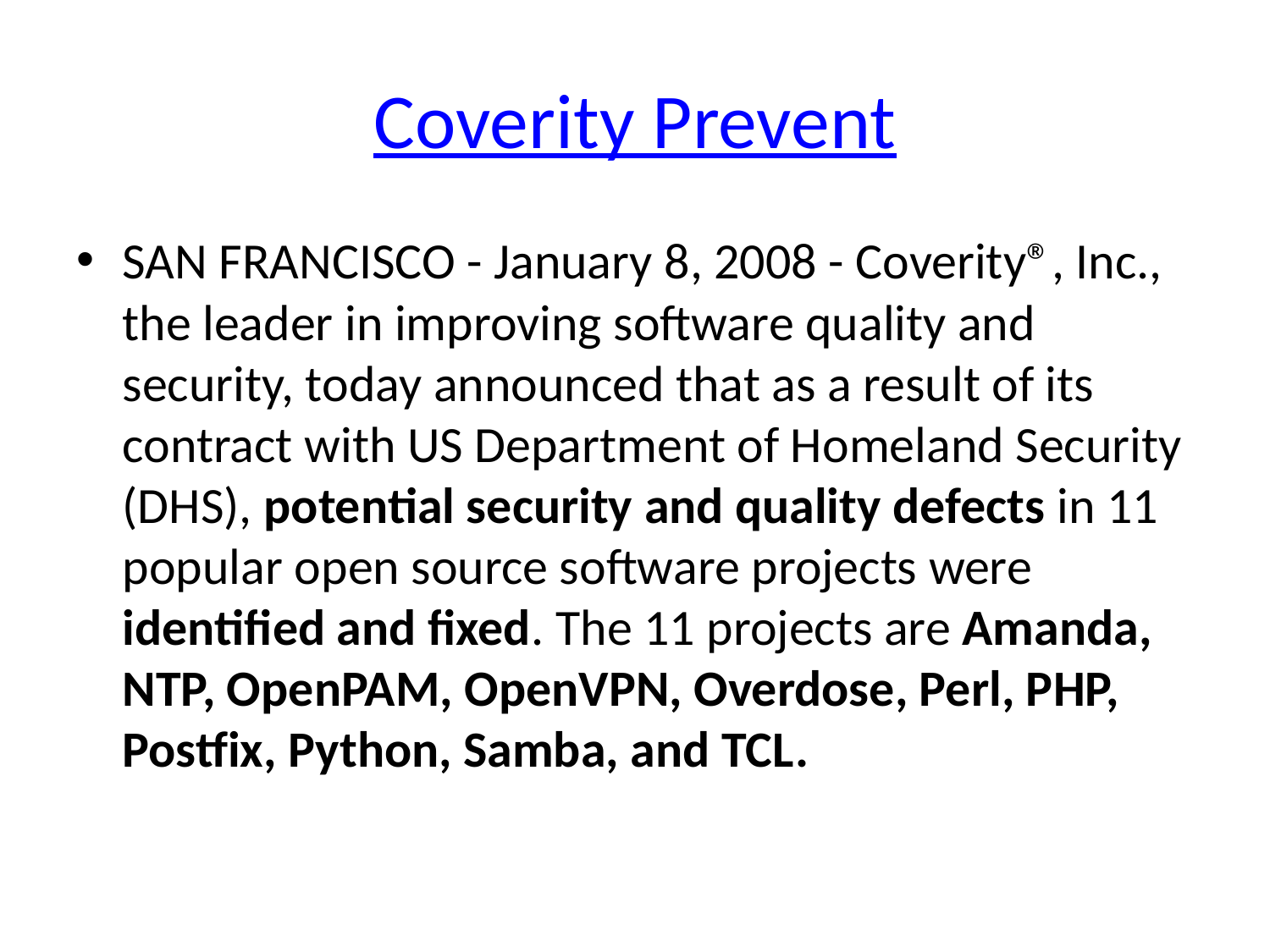

# Coverity Prevent
SAN FRANCISCO - January 8, 2008 - Coverity®, Inc., the leader in improving software quality and security, today announced that as a result of its contract with US Department of Homeland Security (DHS), potential security and quality defects in 11 popular open source software projects were identified and fixed. The 11 projects are Amanda, NTP, OpenPAM, OpenVPN, Overdose, Perl, PHP, Postfix, Python, Samba, and TCL.